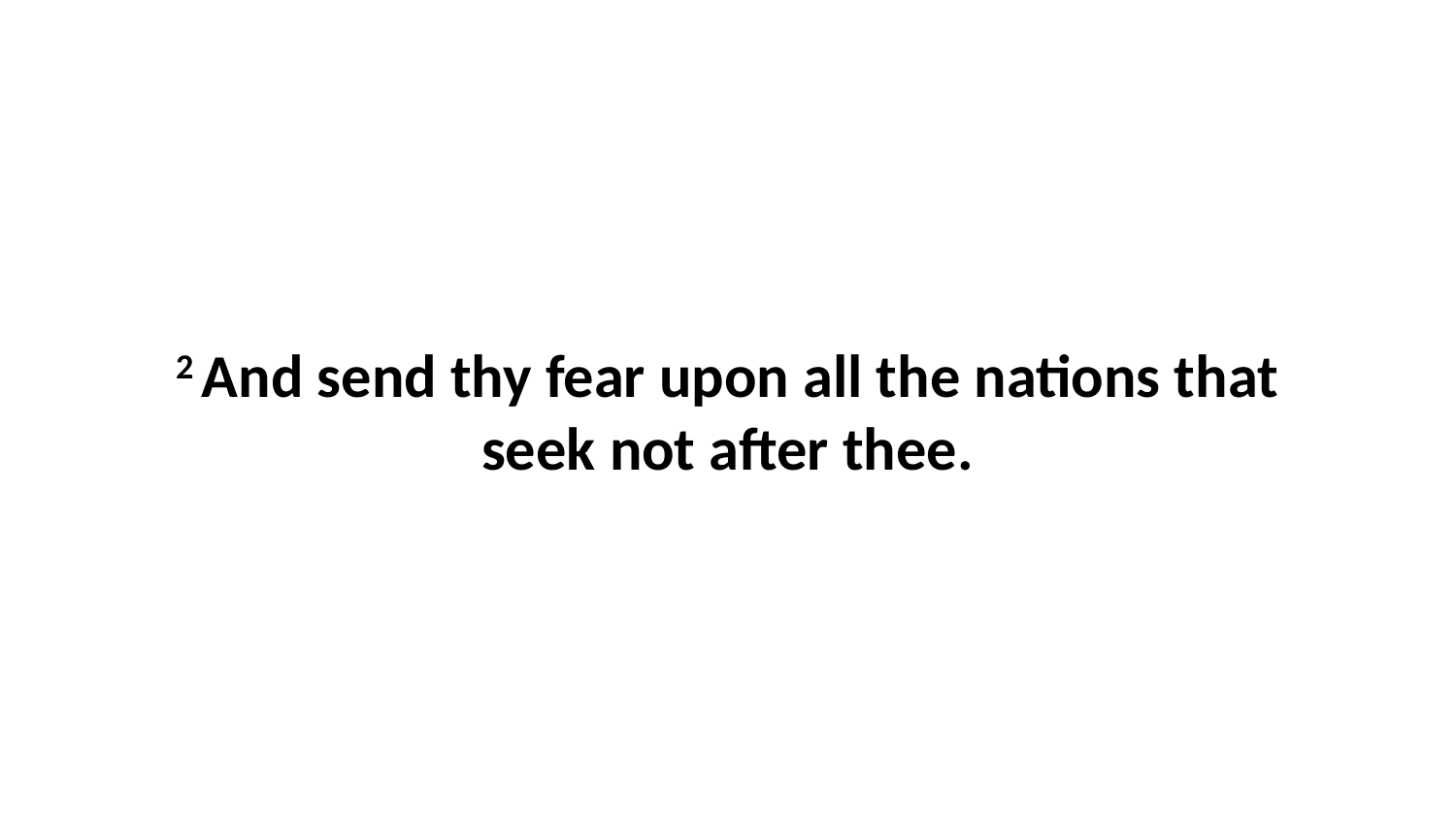

2 And send thy fear upon all the nations that seek not after thee.